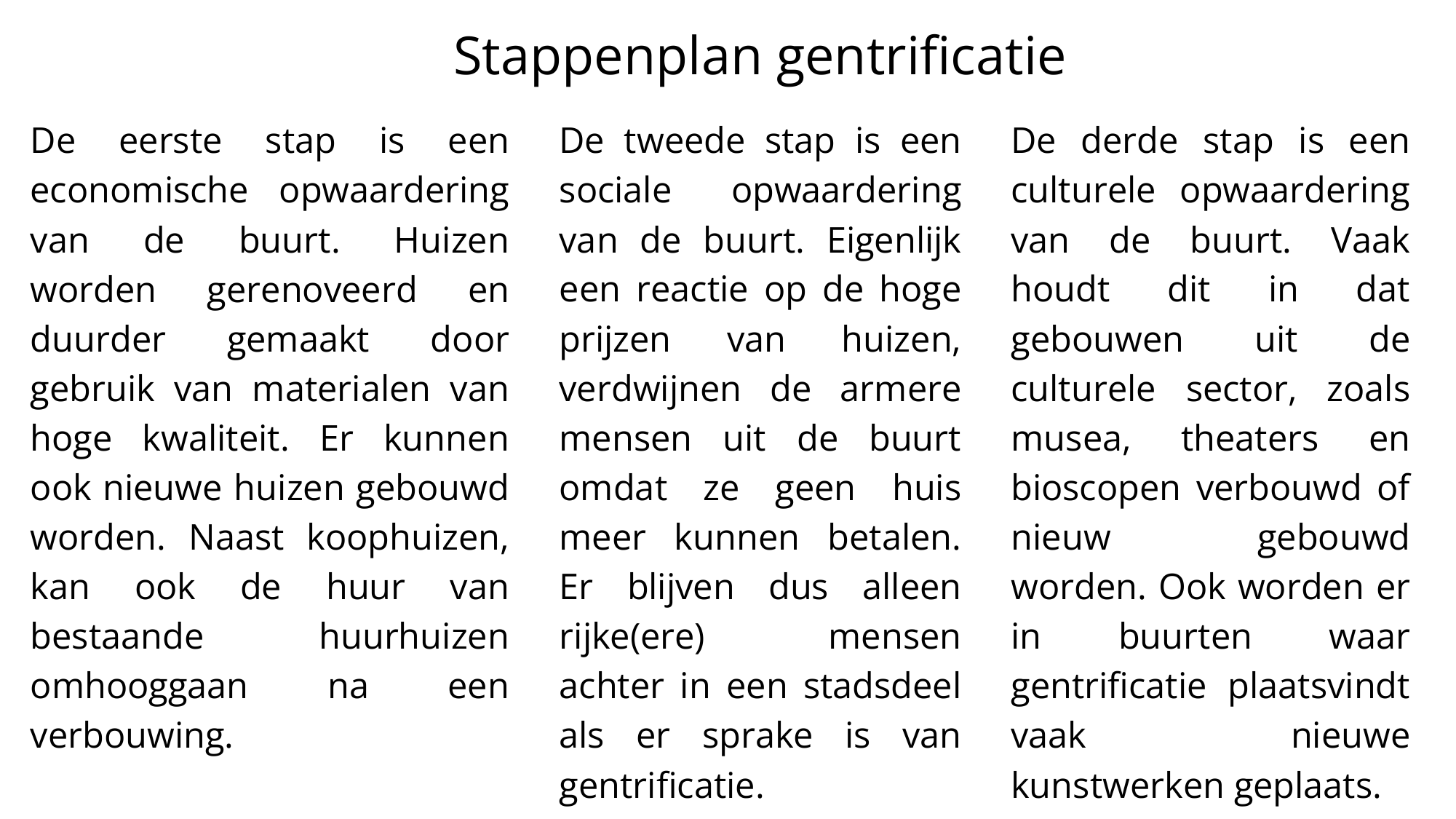

Stappenplan gentrificatie
De eerste stap is een economische opwaardering van de buurt. Huizen worden gerenoveerd en duurder gemaakt door gebruik van materialen van hoge kwaliteit. Er kunnen ook nieuwe huizen gebouwd worden. Naast koophuizen, kan ook de huur van bestaande huurhuizen omhooggaan na een verbouwing.
De tweede stap is een sociale opwaardering van de buurt. Eigenlijk een reactie op de hoge prijzen van huizen, verdwijnen de armere mensen uit de buurt omdat ze geen huis meer kunnen betalen. Er blijven dus alleen rijke(ere) mensen achter in een stadsdeel als er sprake is van gentrificatie.
De derde stap is een culturele opwaardering van de buurt. Vaak houdt dit in dat gebouwen uit de culturele sector, zoals musea, theaters en bioscopen verbouwd of nieuw gebouwd worden. Ook worden er in buurten waar gentrificatie plaatsvindt vaak nieuwe kunstwerken geplaats.